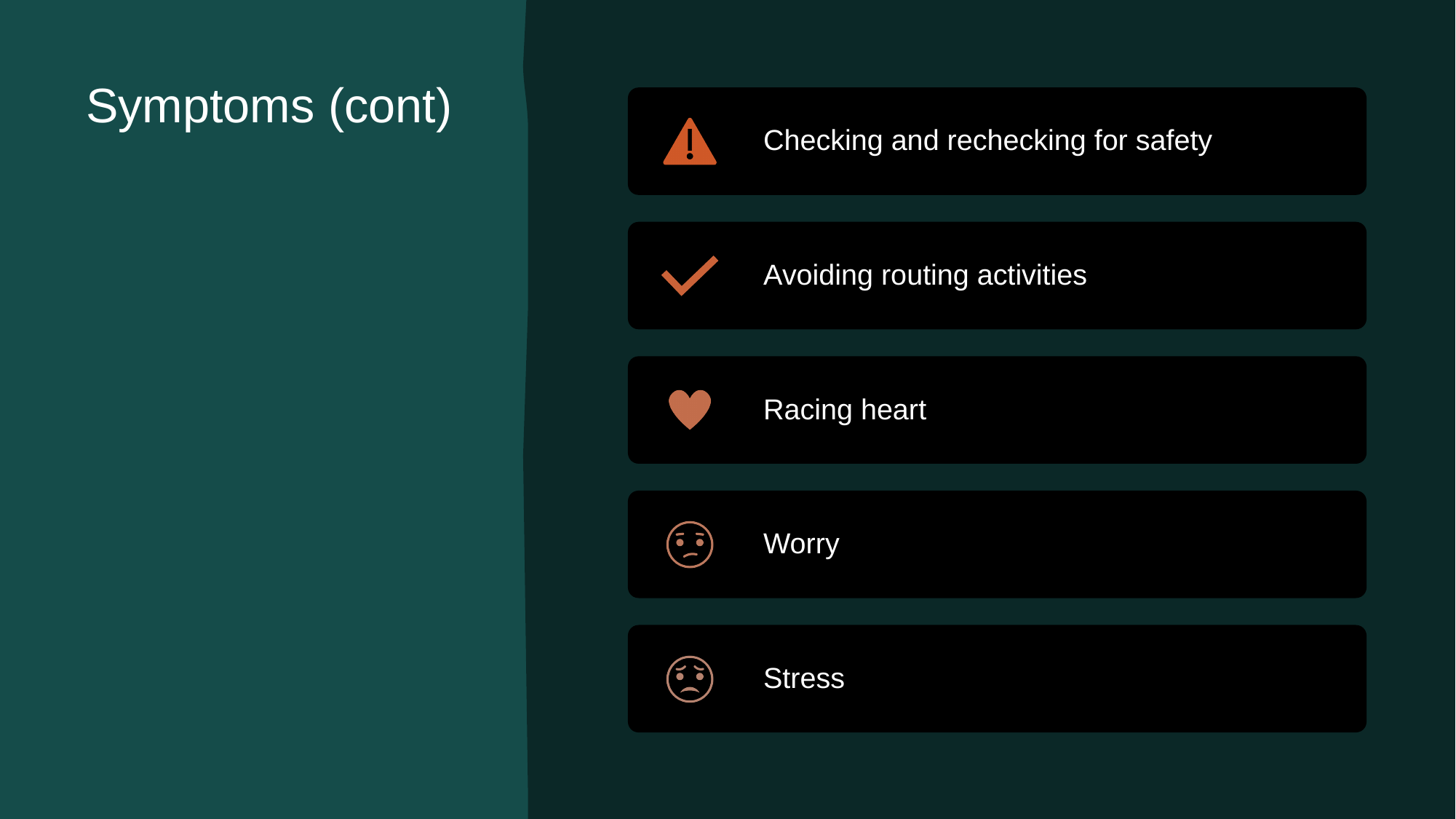

# Symptoms (cont)
Checking and rechecking for safety
Avoiding routing activities
Racing heart
Worry
Stress